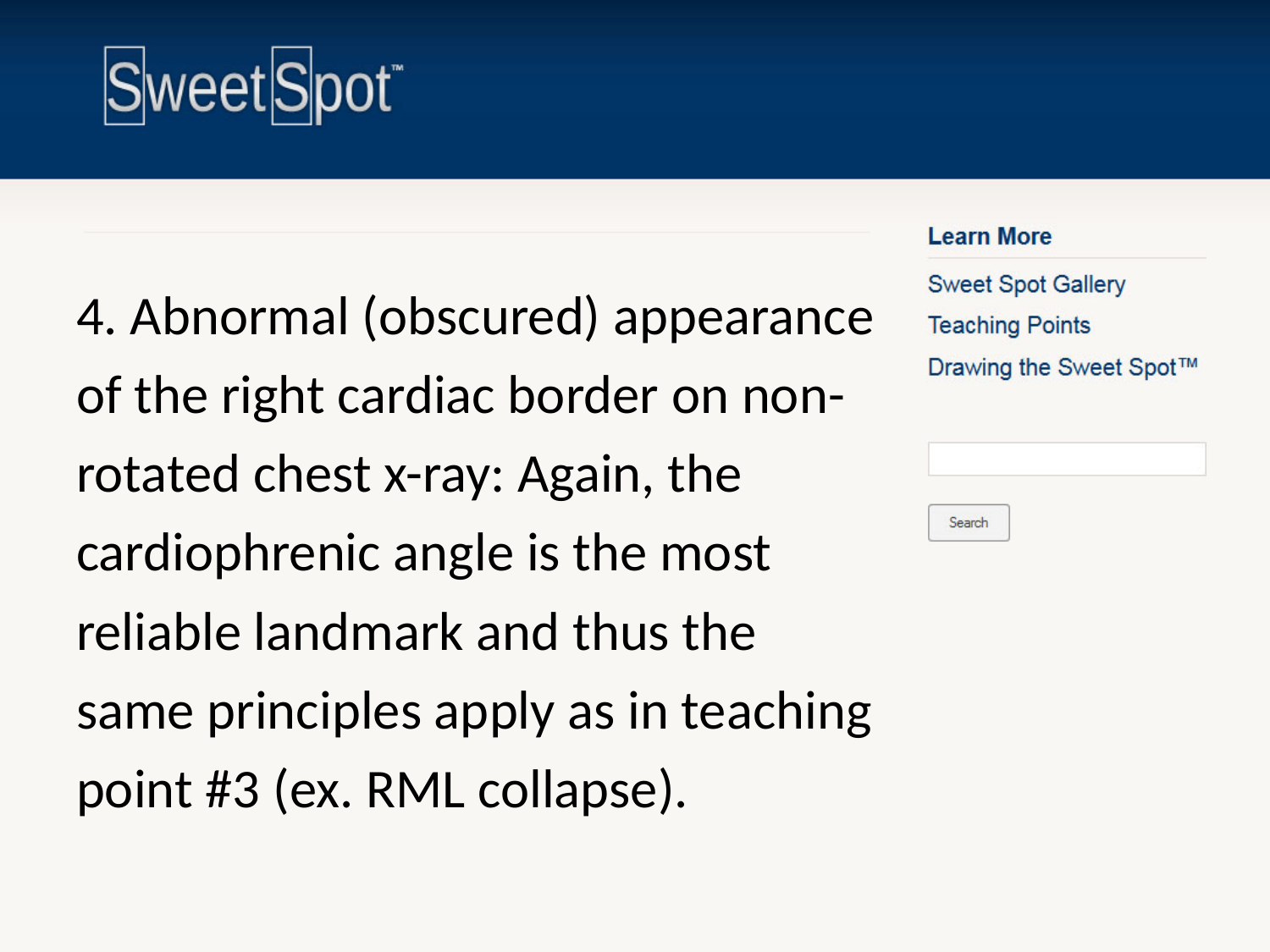

#
4. Abnormal (obscured) appearance of the right cardiac border on non- rotated chest x-ray: Again, the cardiophrenic angle is the most reliable landmark and thus the same principles apply as in teaching point #3 (ex. RML collapse).